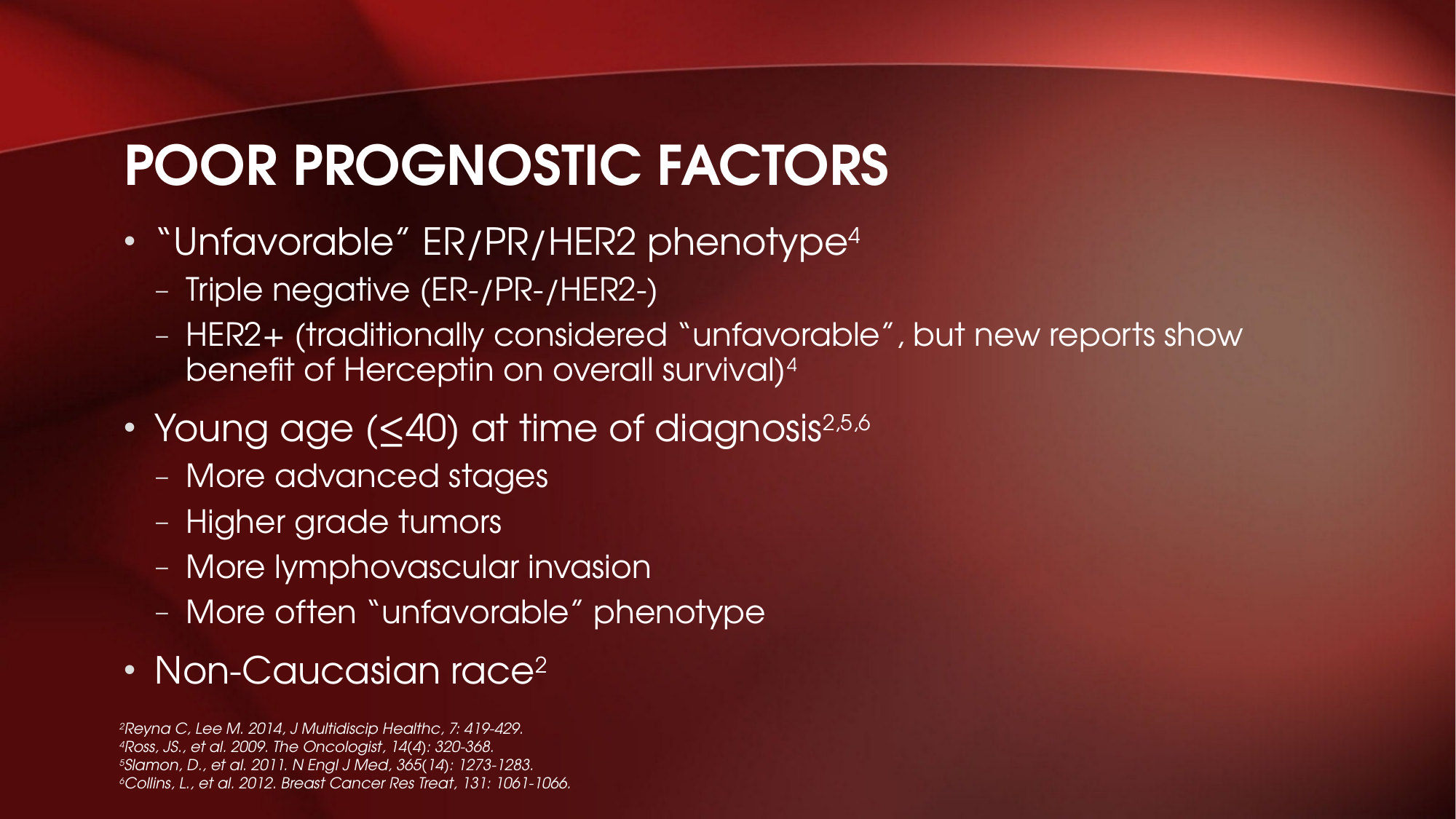

# POOR PROGNOSTIC FACTORS
“Unfavorable” ER/PR/HER2 phenotype4
Triple negative (ER-/PR-/HER2-)
HER2+ (traditionally considered “unfavorable”, but new reports show benefit of Herceptin on overall survival)4
Young age (≤40) at time of diagnosis2,5,6
More advanced stages
Higher grade tumors
More lymphovascular invasion
More often “unfavorable” phenotype
Non-Caucasian race2

2Reyna C, Lee M. 2014, J Multidiscip Healthc, 7: 419-429.
4Ross, JS., et al. 2009. The Oncologist, 14(4): 320-368.
5Slamon, D., et al. 2011. N Engl J Med, 365(14): 1273-1283.
6Collins, L., et al. 2012. Breast Cancer Res Treat, 131: 1061-1066.